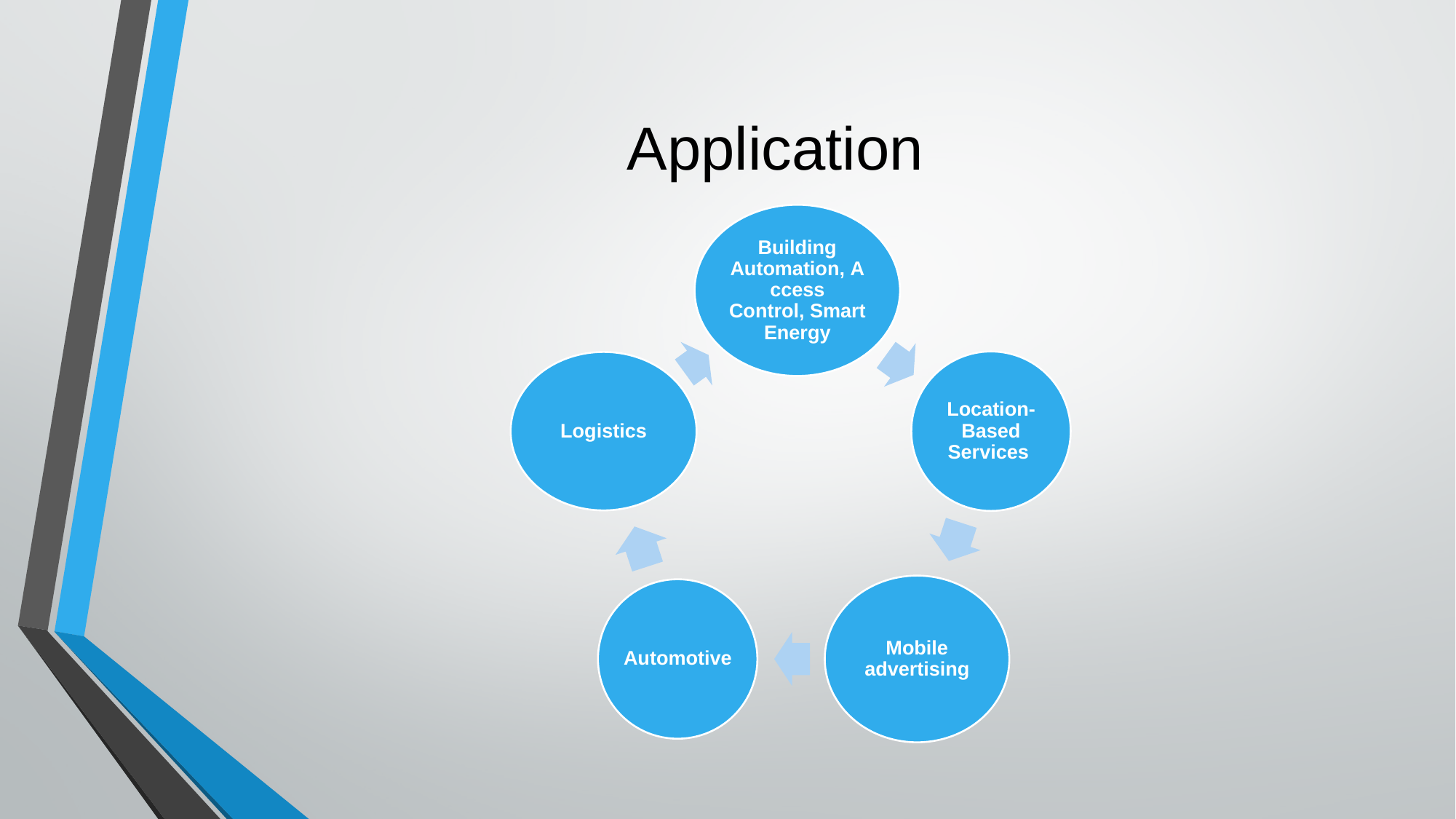

# Application
Building Automation, Access Control, Smart Energy

Location-Based Services

Mobile advertising

Automotive

Logistics